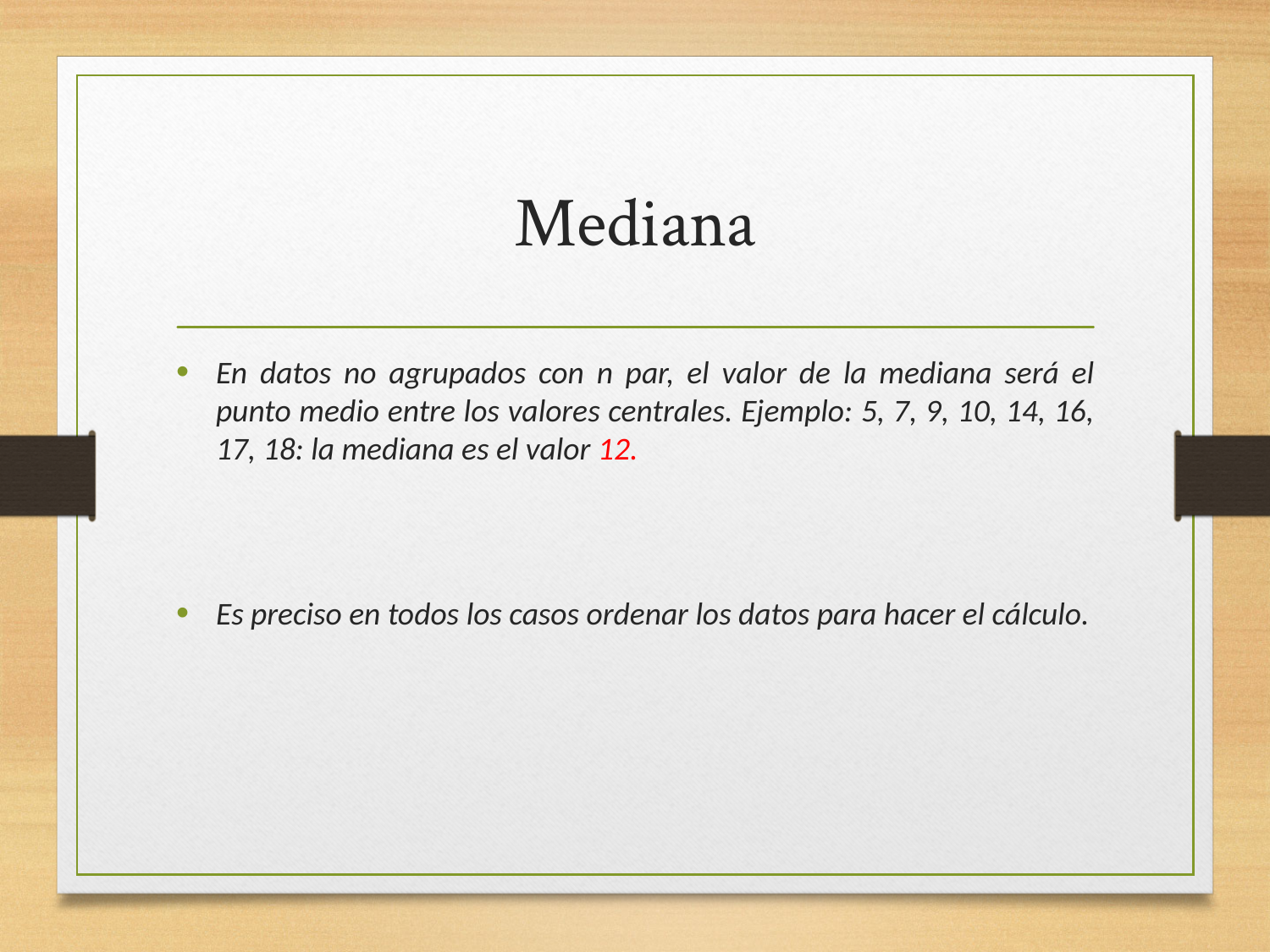

# Mediana
En datos no agrupados con n par, el valor de la mediana será el punto medio entre los valores centrales. Ejemplo: 5, 7, 9, 10, 14, 16, 17, 18: la mediana es el valor 12.

Es preciso en todos los casos ordenar los datos para hacer el cálculo.